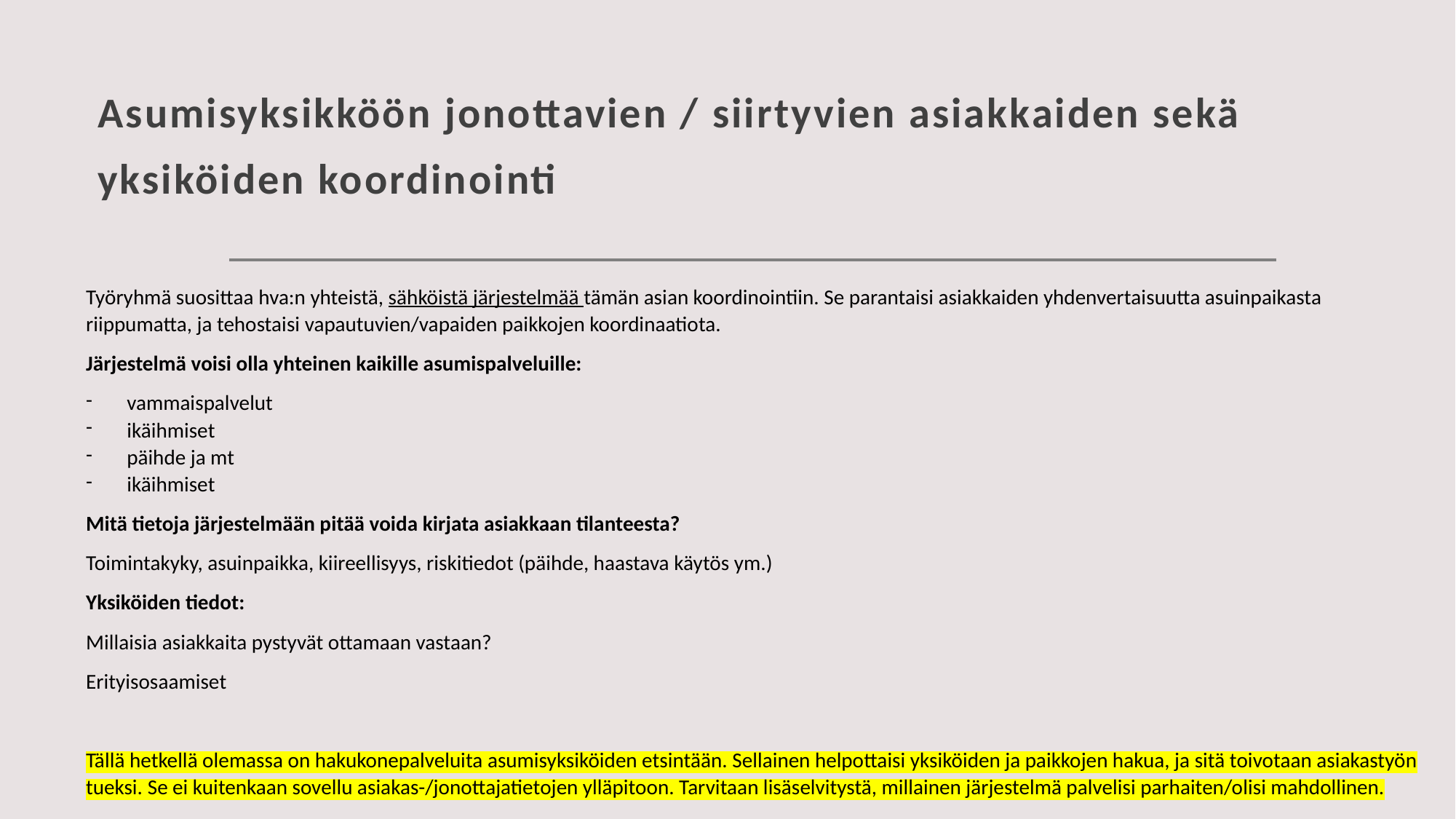

# Asumisyksikköön jonottavien / siirtyvien asiakkaiden sekä yksiköiden koordinointi
Työryhmä suosittaa hva:n yhteistä, sähköistä järjestelmää tämän asian koordinointiin. Se parantaisi asiakkaiden yhdenvertaisuutta asuinpaikasta riippumatta, ja tehostaisi vapautuvien/vapaiden paikkojen koordinaatiota.
Järjestelmä voisi olla yhteinen kaikille asumispalveluille:
vammaispalvelut
ikäihmiset
päihde ja mt
ikäihmiset
Mitä tietoja järjestelmään pitää voida kirjata asiakkaan tilanteesta?
Toimintakyky, asuinpaikka, kiireellisyys, riskitiedot (päihde, haastava käytös ym.)
Yksiköiden tiedot:
Millaisia asiakkaita pystyvät ottamaan vastaan?
Erityisosaamiset

Tällä hetkellä olemassa on hakukonepalveluita asumisyksiköiden etsintään. Sellainen helpottaisi yksiköiden ja paikkojen hakua, ja sitä toivotaan asiakastyön tueksi. Se ei kuitenkaan sovellu asiakas-/jonottajatietojen ylläpitoon. Tarvitaan lisäselvitystä, millainen järjestelmä palvelisi parhaiten/olisi mahdollinen.